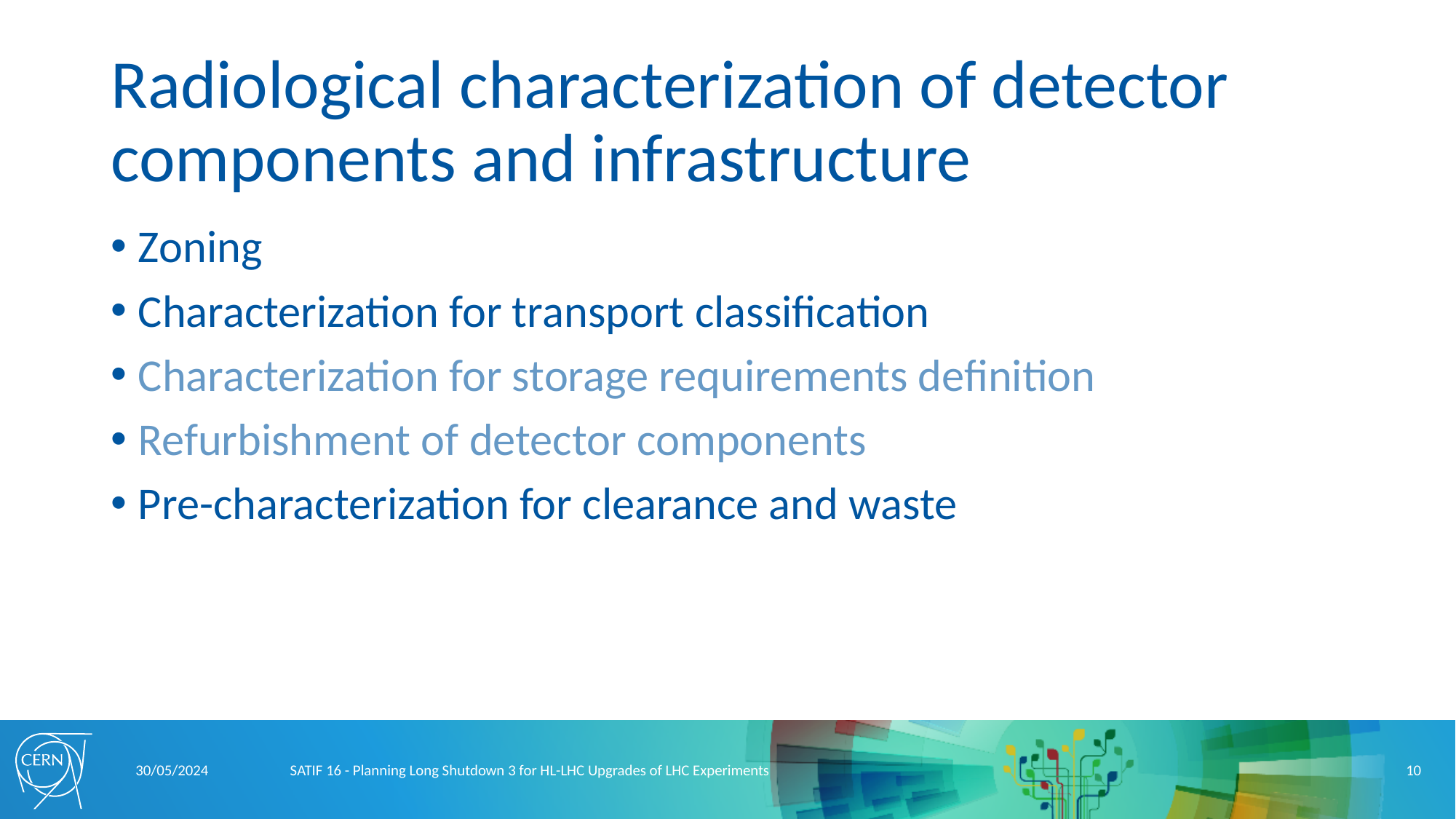

# Radiological characterization of detector components and infrastructure
Zoning
Characterization for transport classification
Characterization for storage requirements definition
Refurbishment of detector components
Pre-characterization for clearance and waste
30/05/2024
SATIF 16 - Planning Long Shutdown 3 for HL-LHC Upgrades of LHC Experiments
10